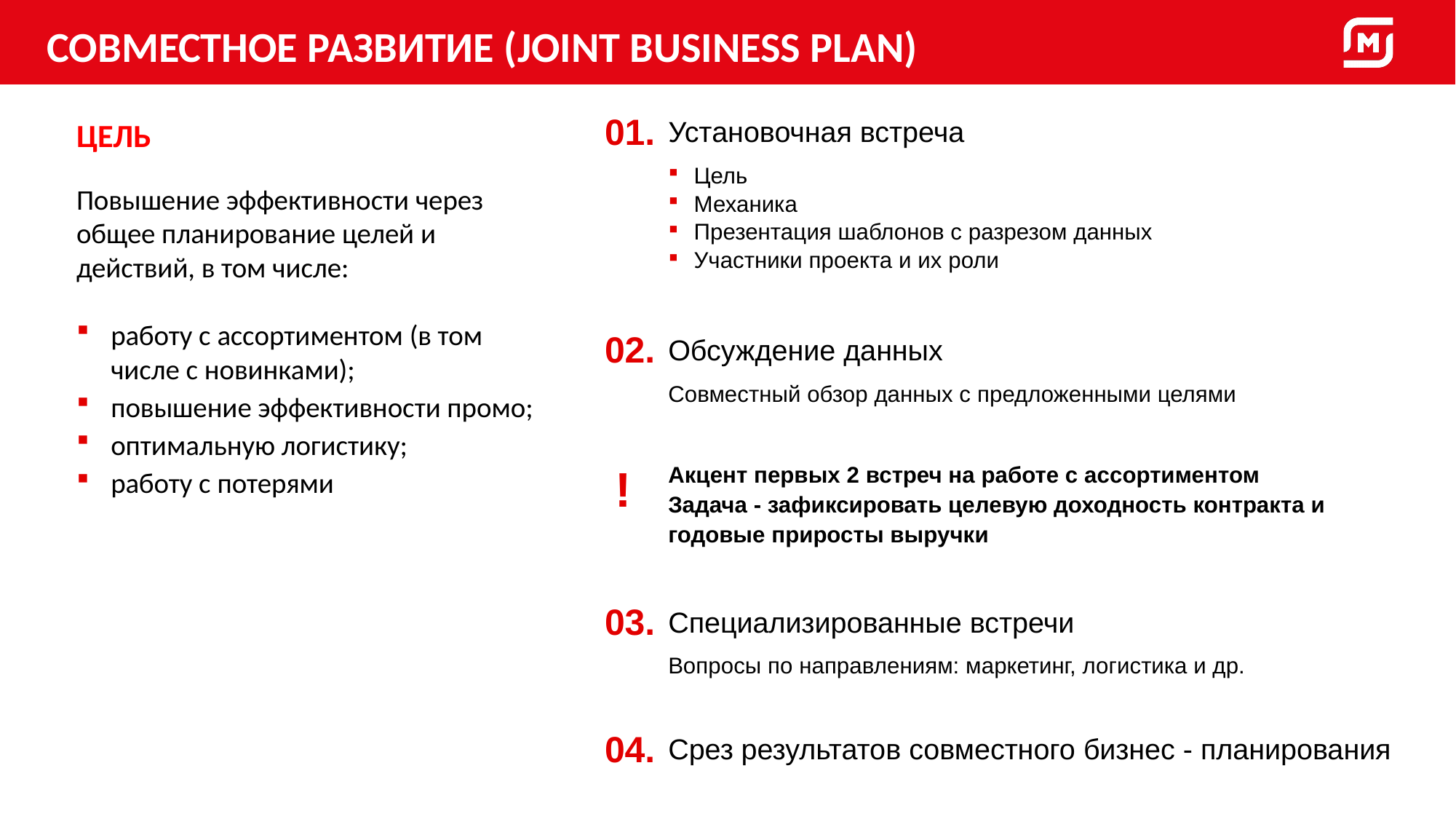

СОВМЕСТНОЕ РАЗВИТИЕ (JOINT BUSINESS PLAN)
ЦЕЛЬ
Повышение эффективности через общее планирование целей и действий, в том числе:

работу с ассортиментом (в том числе с новинками);
повышение эффективности промо;
оптимальную логистику;
работу с потерями

| 01. | Установочная встреча |
| --- | --- |
|  | Цель Механика Презентация шаблонов с разрезом данных Участники проекта и их роли |
| 02. | Обсуждение данных |
|  | Совместный обзор данных с предложенными целями |
| ! | Акцент первых 2 встреч на работе с ассортиментом Задача - зафиксировать целевую доходность контракта и годовые приросты выручки |
| 03. | Специализированные встречи |
|  | Вопросы по направлениям: маркетинг, логистика и др. |
| 04. | Срез результатов совместного бизнес - планирования |
|  |  |
# Бонусы